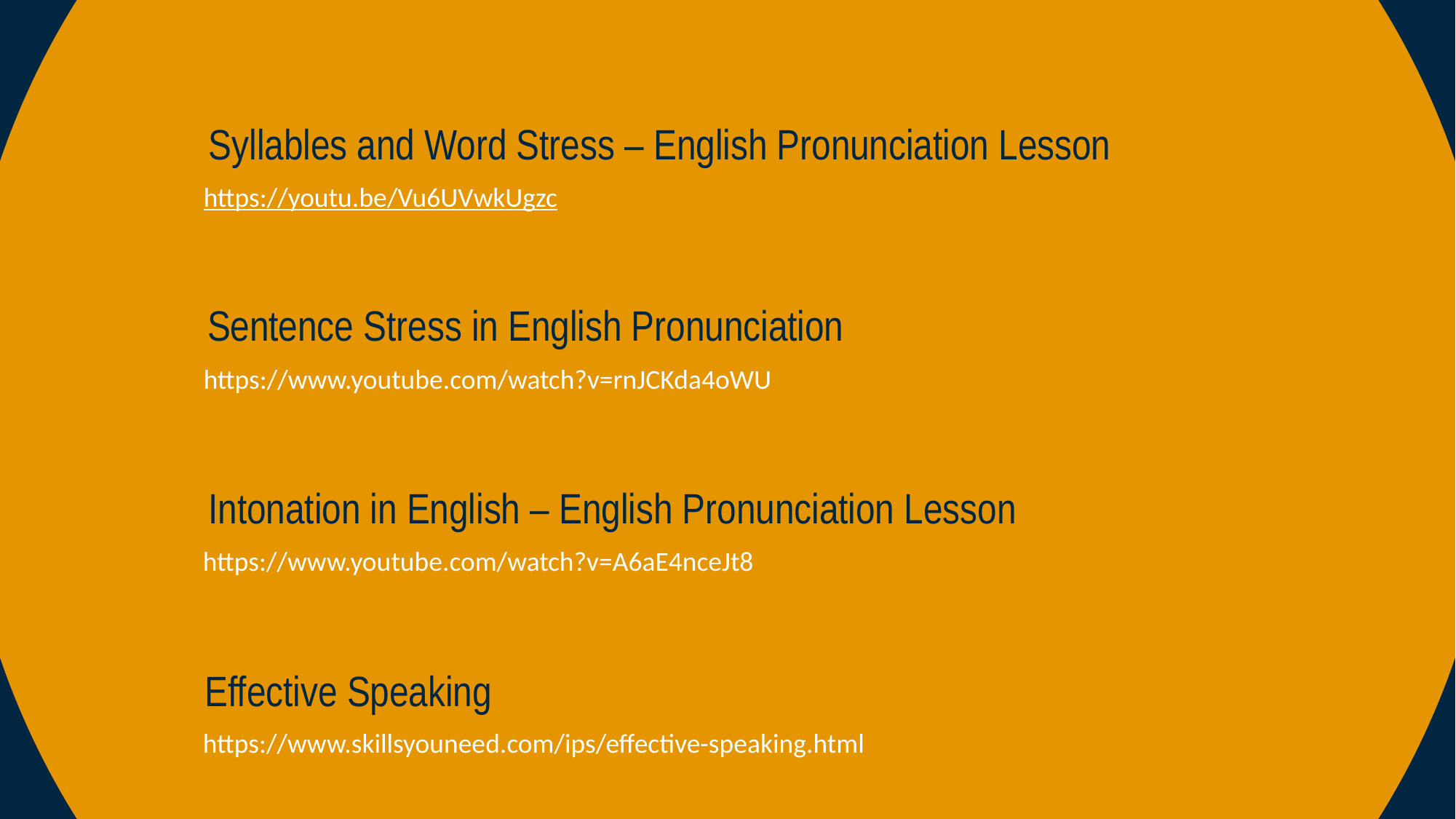

Syllables and Word Stress – English Pronunciation Lesson
https://youtu.be/Vu6UVwkUgzc
Sentence Stress in English Pronunciation
https://www.youtube.com/watch?v=rnJCKda4oWU
Intonation in English – English Pronunciation Lesson
https://www.youtube.com/watch?v=A6aE4nceJt8
Effective Speaking
https://www.skillsyouneed.com/ips/effective-speaking.html